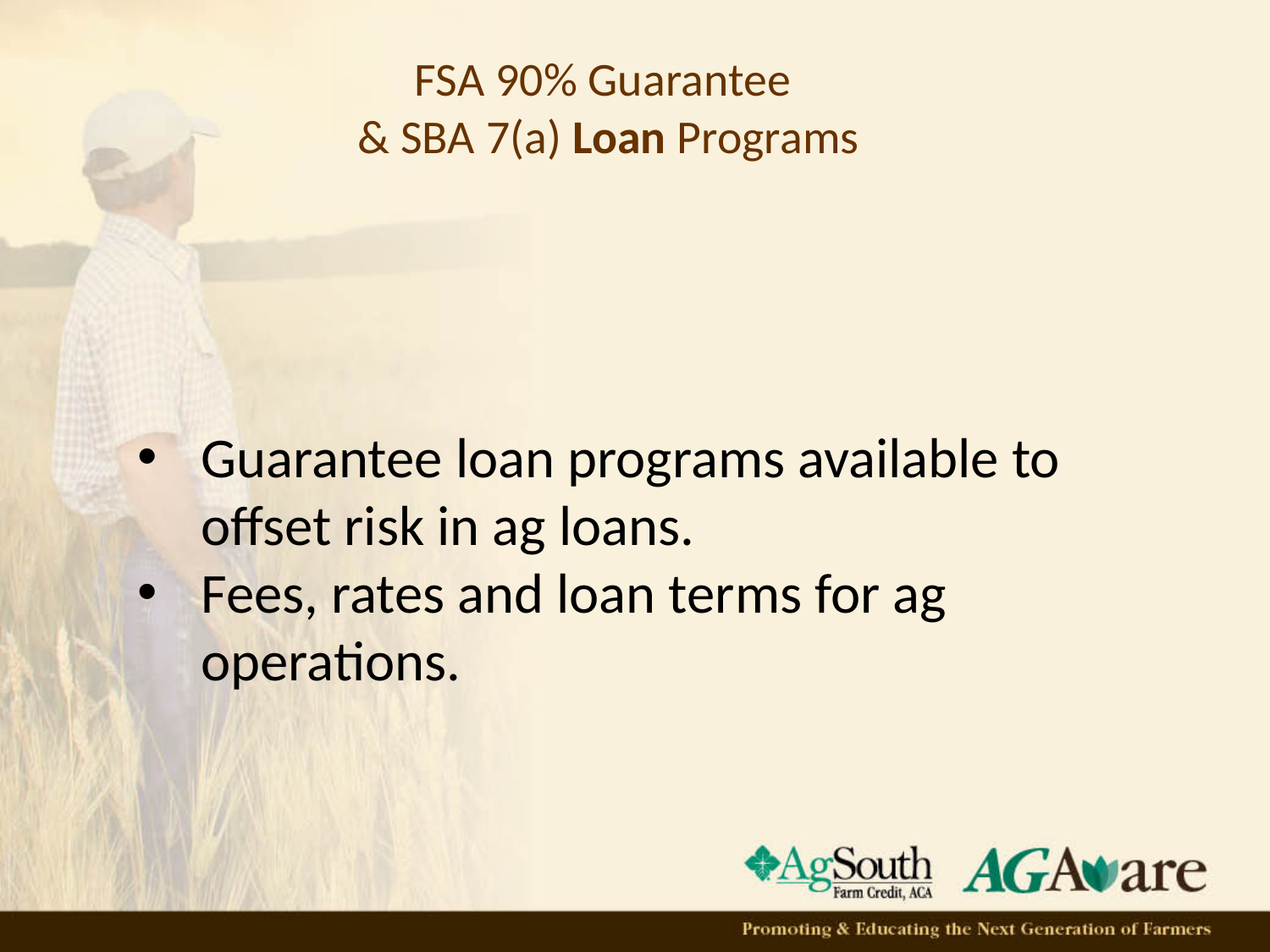

# FSA 90% Guarantee & SBA 7(a) Loan Programs

Guarantee loan programs available to offset risk in ag loans.
Fees, rates and loan terms for ag operations.